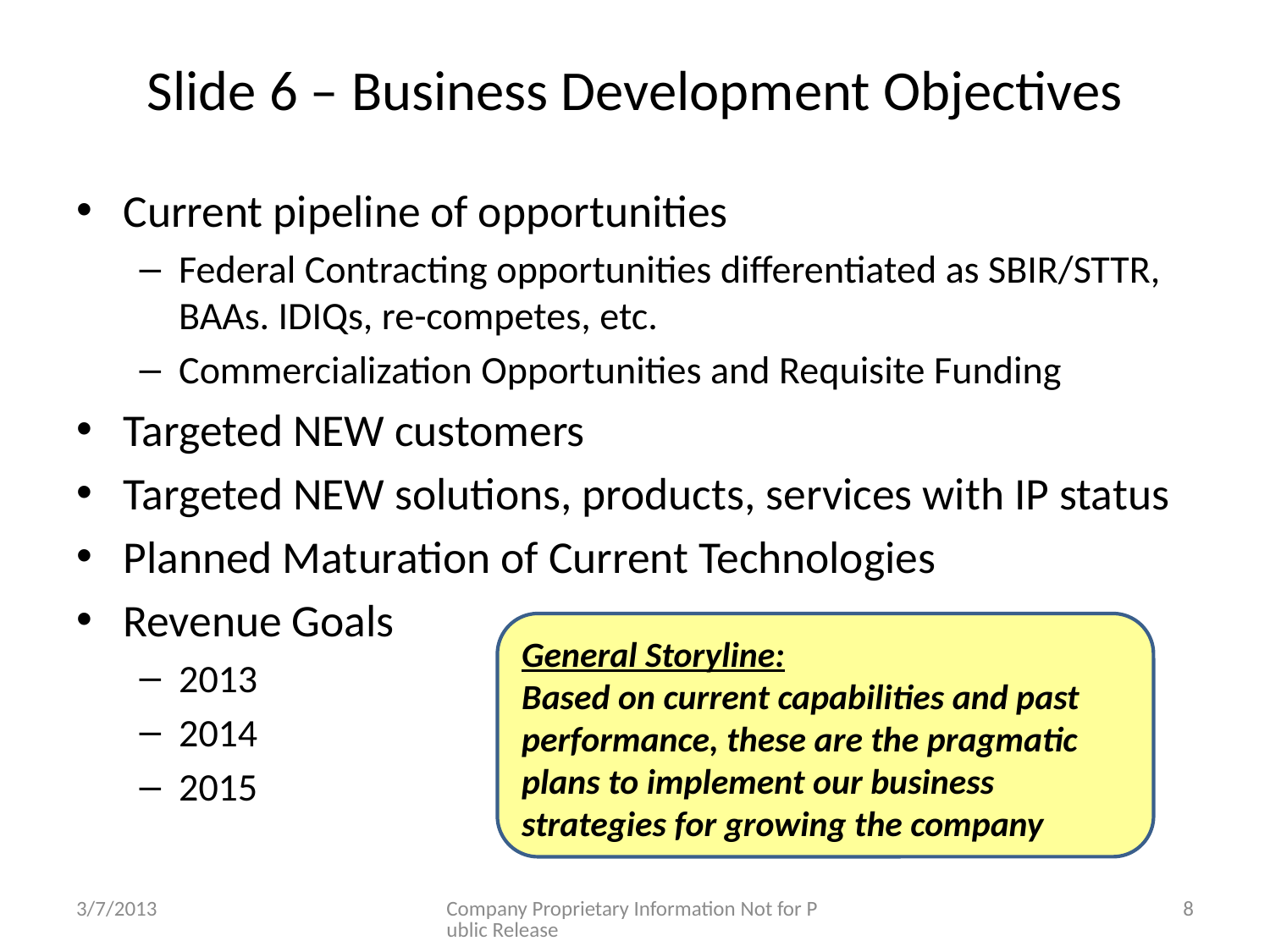

# Slide 6 – Business Development Objectives
Current pipeline of opportunities
Federal Contracting opportunities differentiated as SBIR/STTR, BAAs. IDIQs, re-competes, etc.
Commercialization Opportunities and Requisite Funding
Targeted NEW customers
Targeted NEW solutions, products, services with IP status
Planned Maturation of Current Technologies
Revenue Goals
2013
2014
2015
General Storyline:
Based on current capabilities and past performance, these are the pragmatic plans to implement our business strategies for growing the company
3/7/2013
Company Proprietary Information Not for Public Release
8